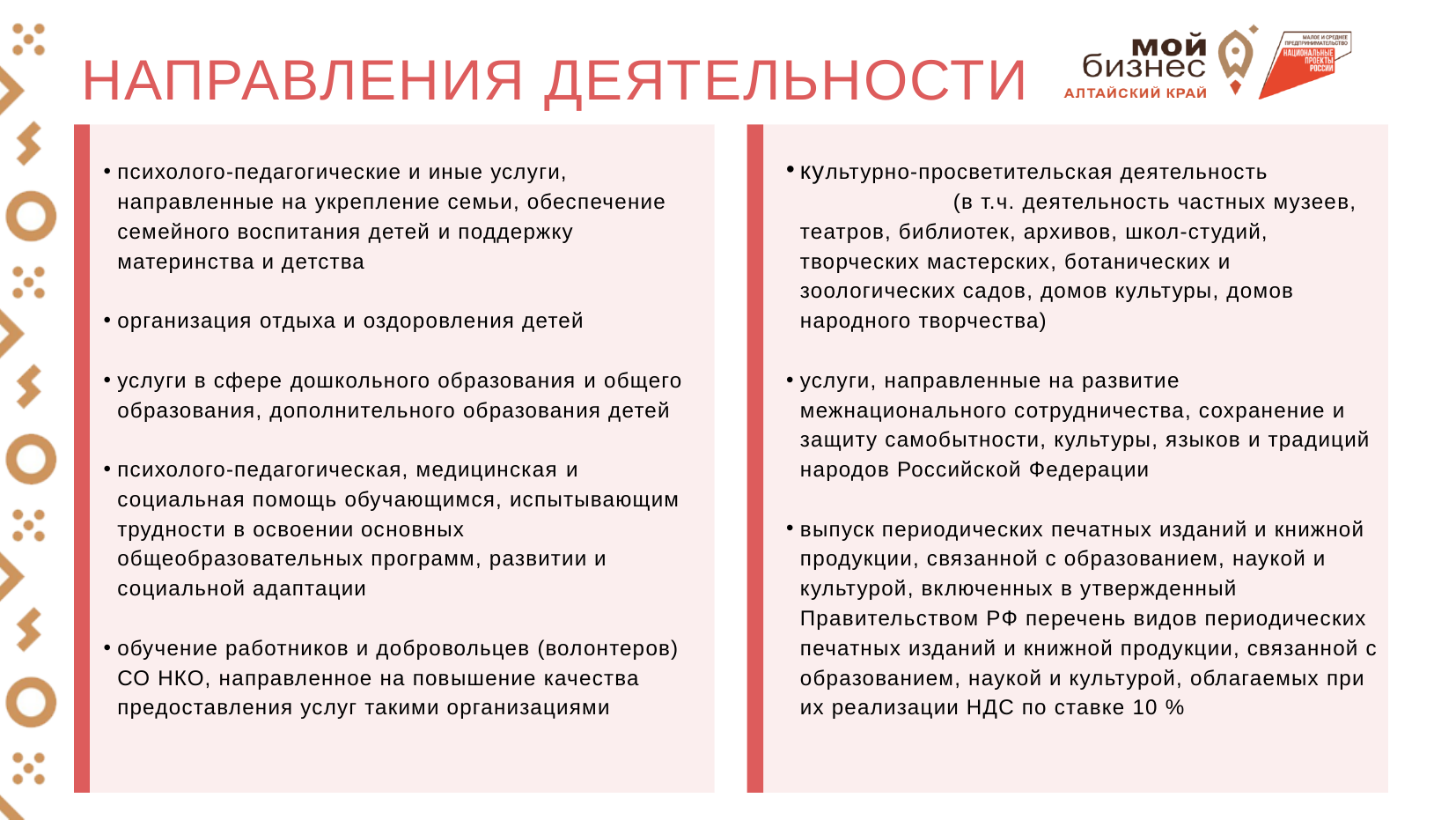

НАПРАВЛЕНИЯ ДЕЯТЕЛЬНОСТИ

культурно-просветительская деятельность                                      (в т.ч. деятельность частных музеев, театров, библиотек, архивов, школ-студий, творческих мастерских, ботанических и зоологических садов, домов культуры, домов народного творчества)

услуги, направленные на развитие межнационального сотрудничества, сохранение и защиту самобытности, культуры, языков и традиций народов Российской Федерации

выпуск периодических печатных изданий и книжной продукции, связанной с образованием, наукой и культурой, включенных в утвержденный Правительством РФ перечень видов периодических печатных изданий и книжной продукции, связанной с образованием, наукой и культурой, облагаемых при их реализации НДС по ставке 10 %

психолого-педагогические и иные услуги, направленные на укрепление семьи, обеспечение семейного воспитания детей и поддержку материнства и детства

организация отдыха и оздоровления детей

услуги в сфере дошкольного образования и общего образования, дополнительного образования детей

психолого-педагогическая, медицинская и социальная помощь обучающимся, испытывающим трудности в освоении основных общеобразовательных программ, развитии и социальной адаптации

обучение работников и добровольцев (волонтеров) СО НКО, направленное на повышение качества предоставления услуг такими организациями